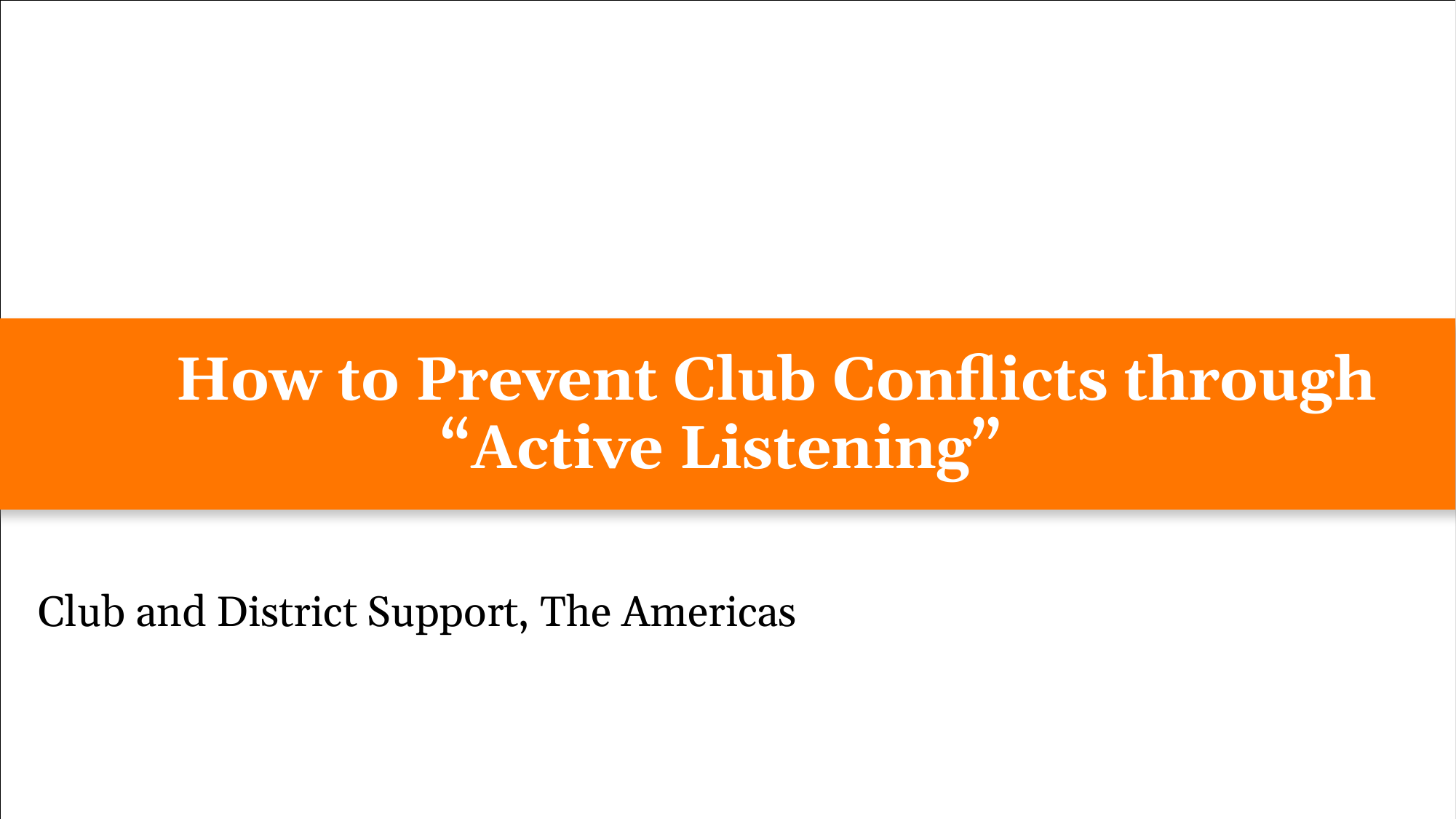

# How to Prevent Club Conflicts through “Active Listening”
Club and District Support, The Americas